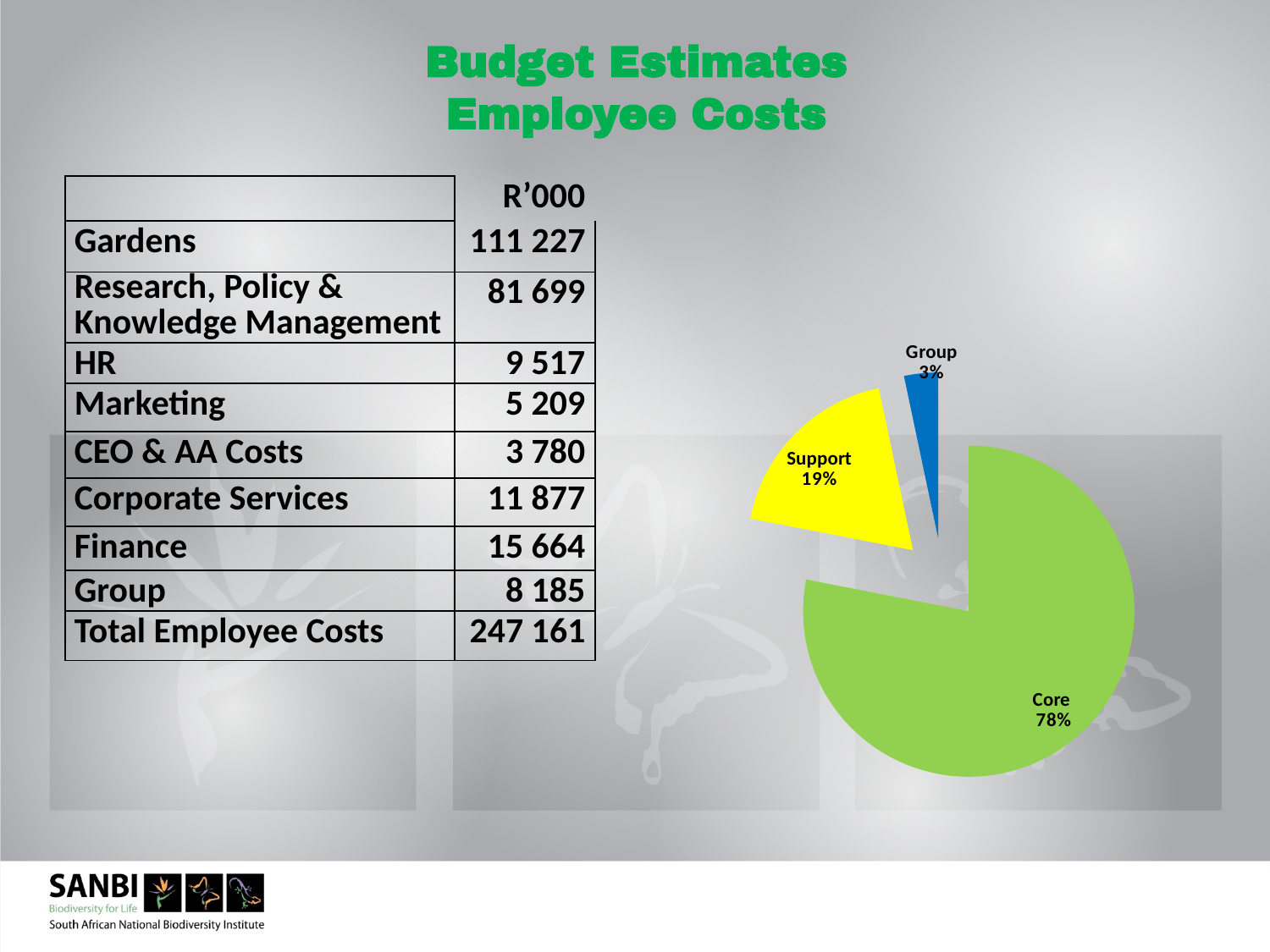

# Budget Estimates Employee Costs
|  | R’000 |
| --- | --- |
| Gardens | 111 227 |
| Research, Policy & Knowledge Management | 81 699 |
| HR | 9 517 |
| Marketing | 5 209 |
| CEO & AA Costs | 3 780 |
| Corporate Services | 11 877 |
| Finance | 15 664 |
| Group | 8 185 |
| Total Employee Costs | 247 161 |

### Chart

| Category |  |
|---|---|
| Core  | 192926543.5583418 |
| Support | 46049931.819831364 |
| Group | 8185468.023369995 |